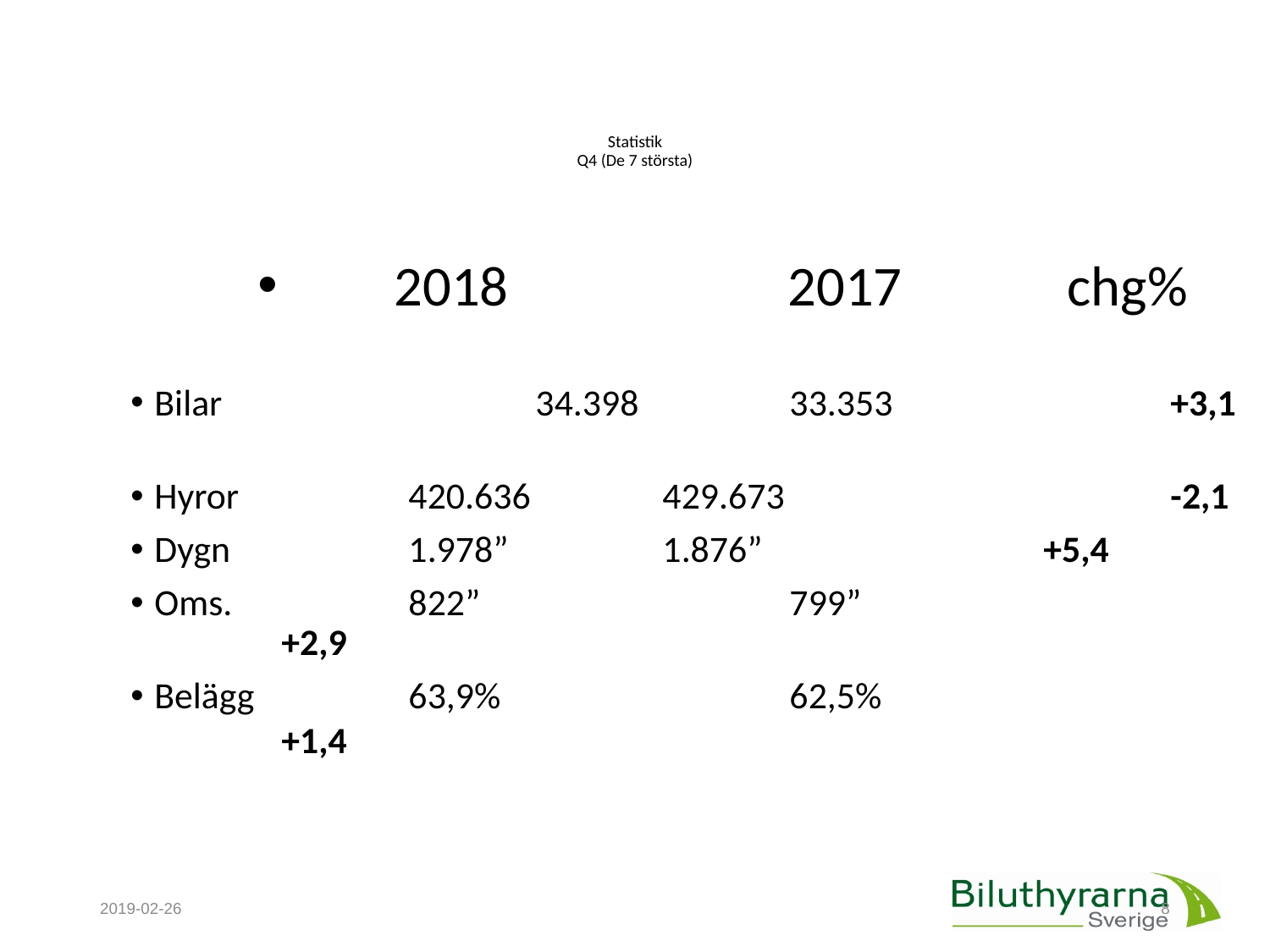

# Statistik Q4 (De 7 största)
       2018		        2017	          chg%

Bilar			34.398		33.353			+3,1
Hyror		420.636		429.673   			-2,1
Dygn		1.978”		1.876” 			+5,4
Oms.		822”			799”				+2,9
Belägg		63,9%			62,5%				+1,4

2019-02-26
8